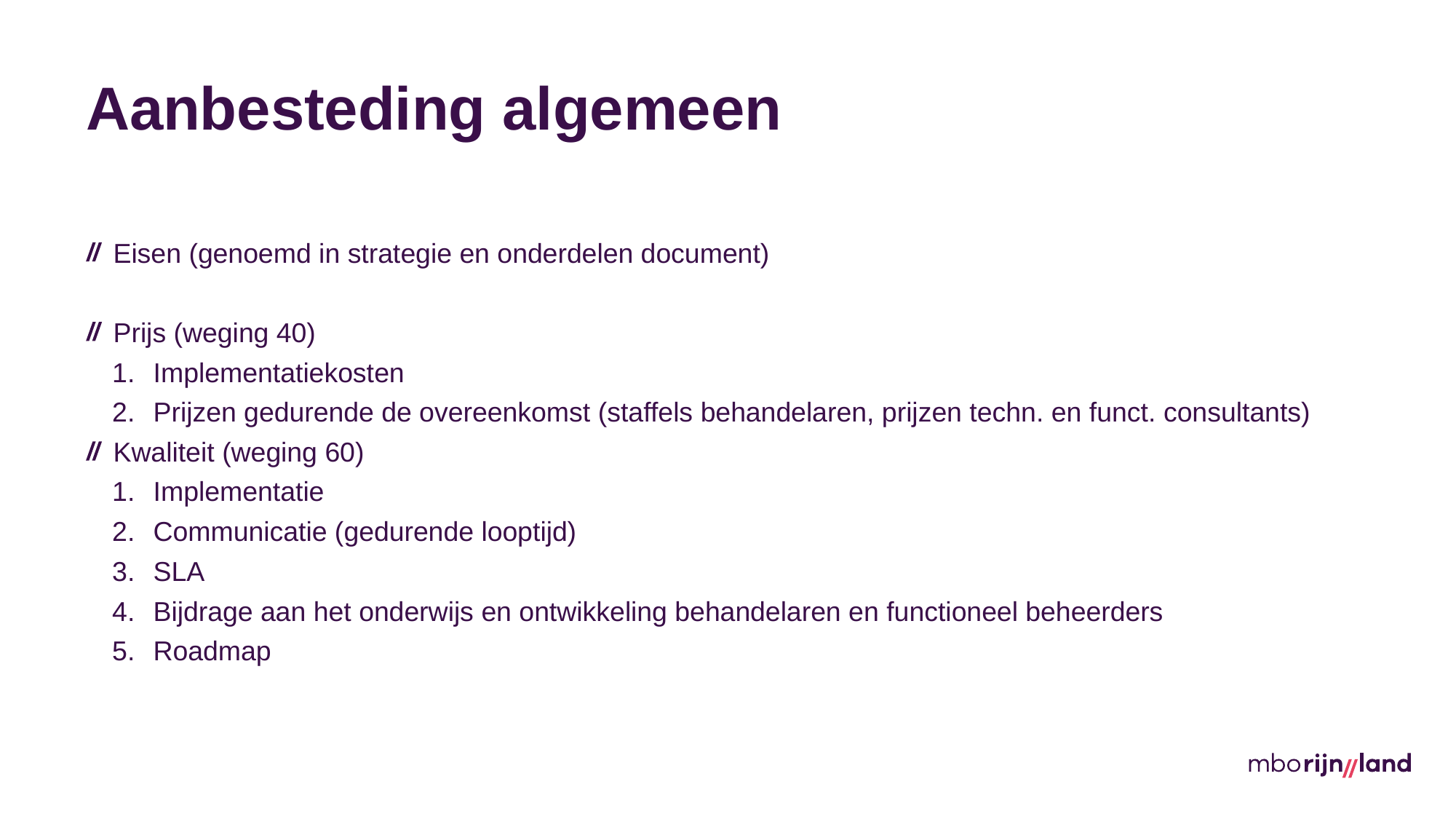

# Aanbesteding algemeen
Eisen (genoemd in strategie en onderdelen document)

Prijs (weging 40)
Implementatiekosten
Prijzen gedurende de overeenkomst (staffels behandelaren, prijzen techn. en funct. consultants)
Kwaliteit (weging 60)
Implementatie
Communicatie (gedurende looptijd)
SLA
Bijdrage aan het onderwijs en ontwikkeling behandelaren en functioneel beheerders
Roadmap

11-2-2025